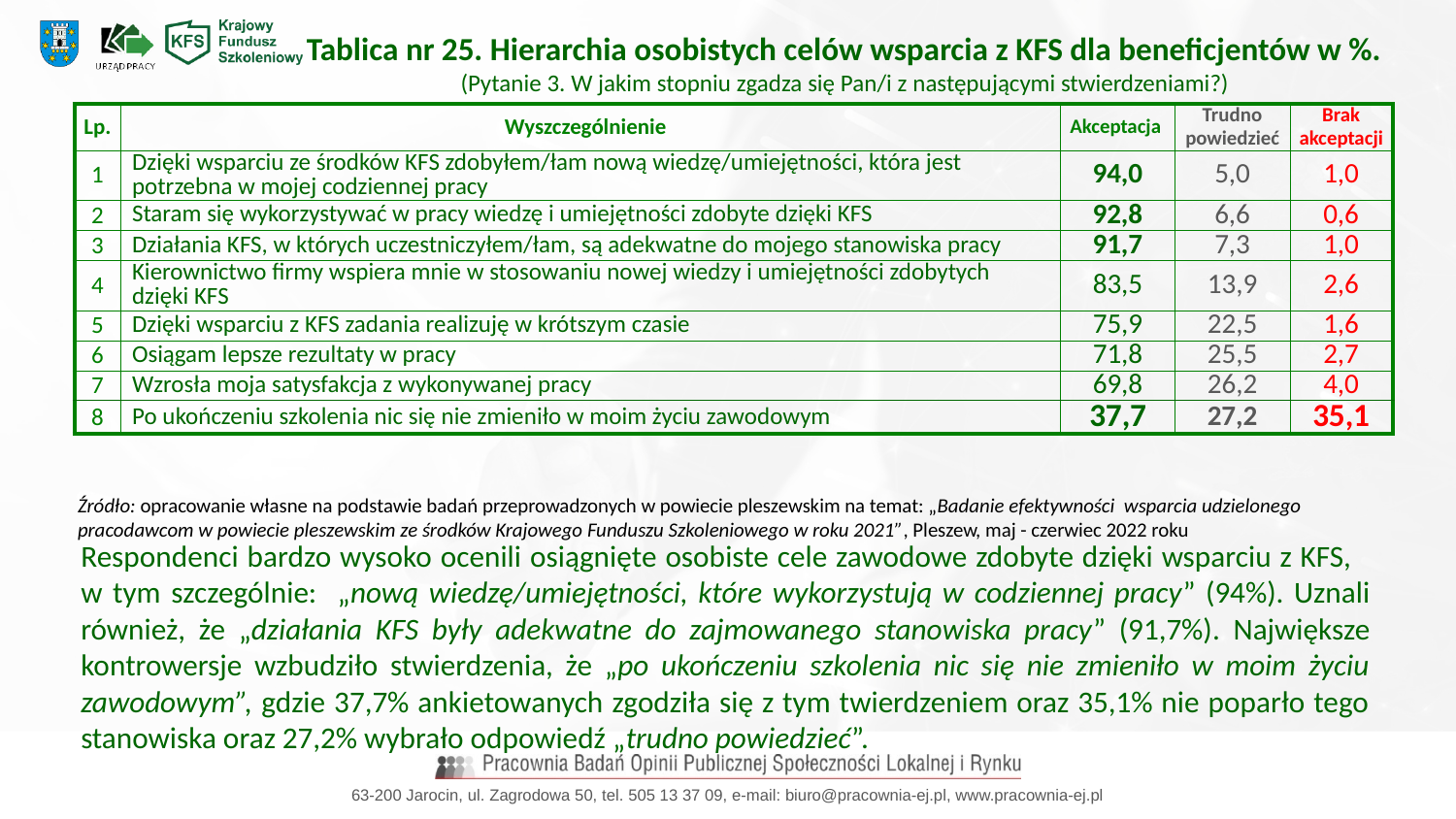

Tablica nr 25. Hierarchia osobistych celów wsparcia z KFS dla beneficjentów w %.
 (Pytanie 3. W jakim stopniu zgadza się Pan/i z następującymi stwierdzeniami?)
| Lp. | Wyszczególnienie | Akceptacja | Trudno powiedzieć | Brak akceptacji |
| --- | --- | --- | --- | --- |
| 1 | Dzięki wsparciu ze środków KFS zdobyłem/łam nową wiedzę/umiejętności, która jest potrzebna w mojej codziennej pracy | 94,0 | 5,0 | 1,0 |
| 2 | Staram się wykorzystywać w pracy wiedzę i umiejętności zdobyte dzięki KFS | 92,8 | 6,6 | 0,6 |
| 3 | Działania KFS, w których uczestniczyłem/łam, są adekwatne do mojego stanowiska pracy | 91,7 | 7,3 | 1,0 |
| 4 | Kierownictwo firmy wspiera mnie w stosowaniu nowej wiedzy i umiejętności zdobytych dzięki KFS | 83,5 | 13,9 | 2,6 |
| 5 | Dzięki wsparciu z KFS zadania realizuję w krótszym czasie | 75,9 | 22,5 | 1,6 |
| 6 | Osiągam lepsze rezultaty w pracy | 71,8 | 25,5 | 2,7 |
| 7 | Wzrosła moja satysfakcja z wykonywanej pracy | 69,8 | 26,2 | 4,0 |
| 8 | Po ukończeniu szkolenia nic się nie zmieniło w moim życiu zawodowym | 37,7 | 27,2 | 35,1 |
Źródło: opracowanie własne na podstawie badań przeprowadzonych w powiecie pleszewskim na temat: „Badanie efektywności  wsparcia udzielonego pracodawcom w powiecie pleszewskim ze środków Krajowego Funduszu Szkoleniowego w roku 2021”, Pleszew, maj - czerwiec 2022 roku
Respondenci bardzo wysoko ocenili osiągnięte osobiste cele zawodowe zdobyte dzięki wsparciu z KFS,   w tym szczególnie:  „nową wiedzę/umiejętności, które wykorzystują w codziennej pracy” (94%). Uznali również, że „działania KFS były adekwatne do zajmowanego stanowiska pracy” (91,7%). Największe kontrowersje wzbudziło stwierdzenia, że „po ukończeniu szkolenia nic się nie zmieniło w moim życiu zawodowym”, gdzie 37,7% ankietowanych zgodziła się z tym twierdzeniem oraz 35,1% nie poparło tego stanowiska oraz 27,2% wybrało odpowiedź „trudno powiedzieć”.